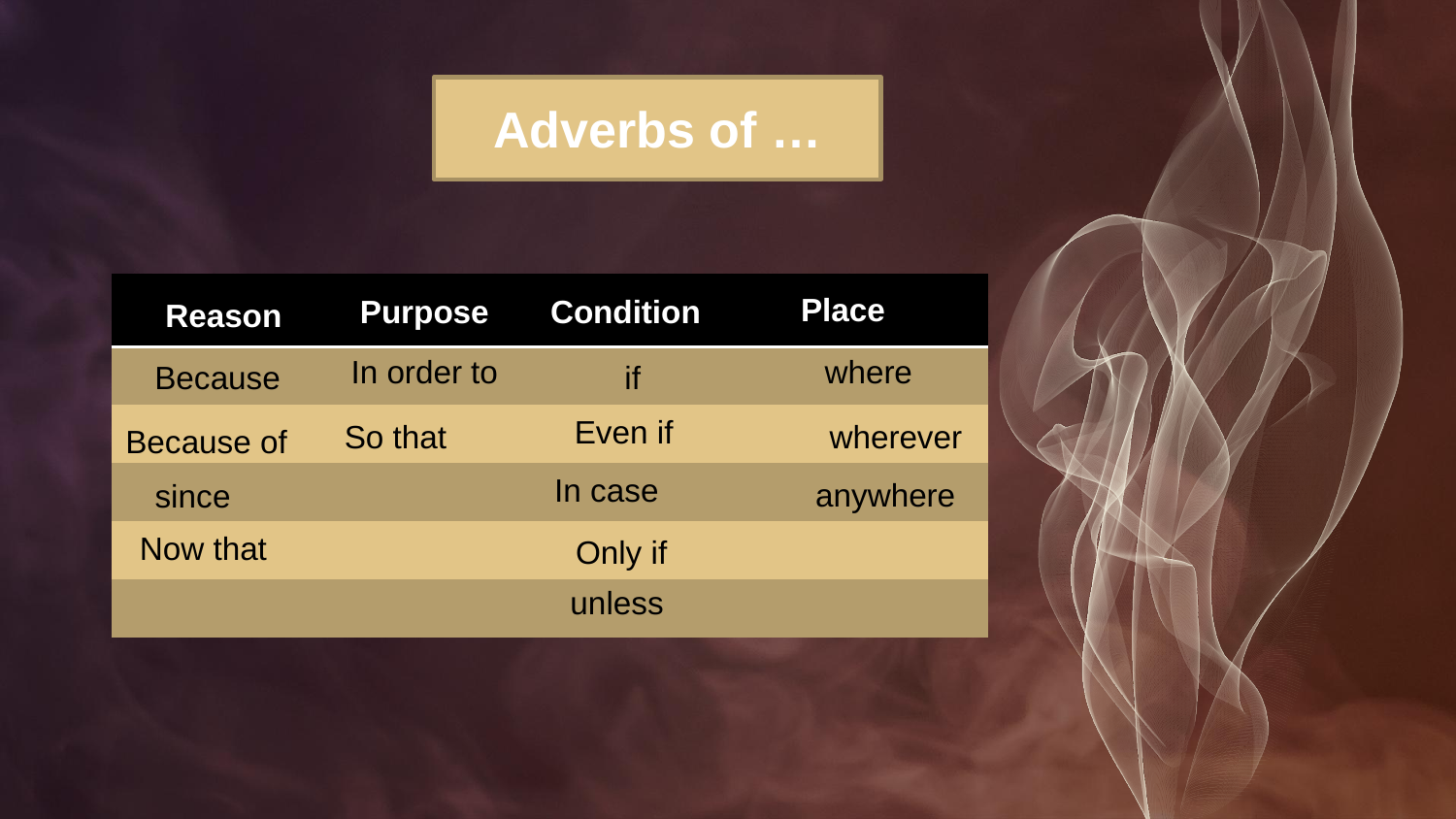

# Adverbs of …
|  |  |  |  |
| --- | --- | --- | --- |
|  |  |  |  |
|  |  |  |  |
|  |  |  |  |
|  |  |  |  |
|  |  |  |  |
Place
Condition
Purpose
Reason
In order to
where
Because
if
Even if
So that
wherever
Because of
In case
anywhere
since
Now that
Only if
unless